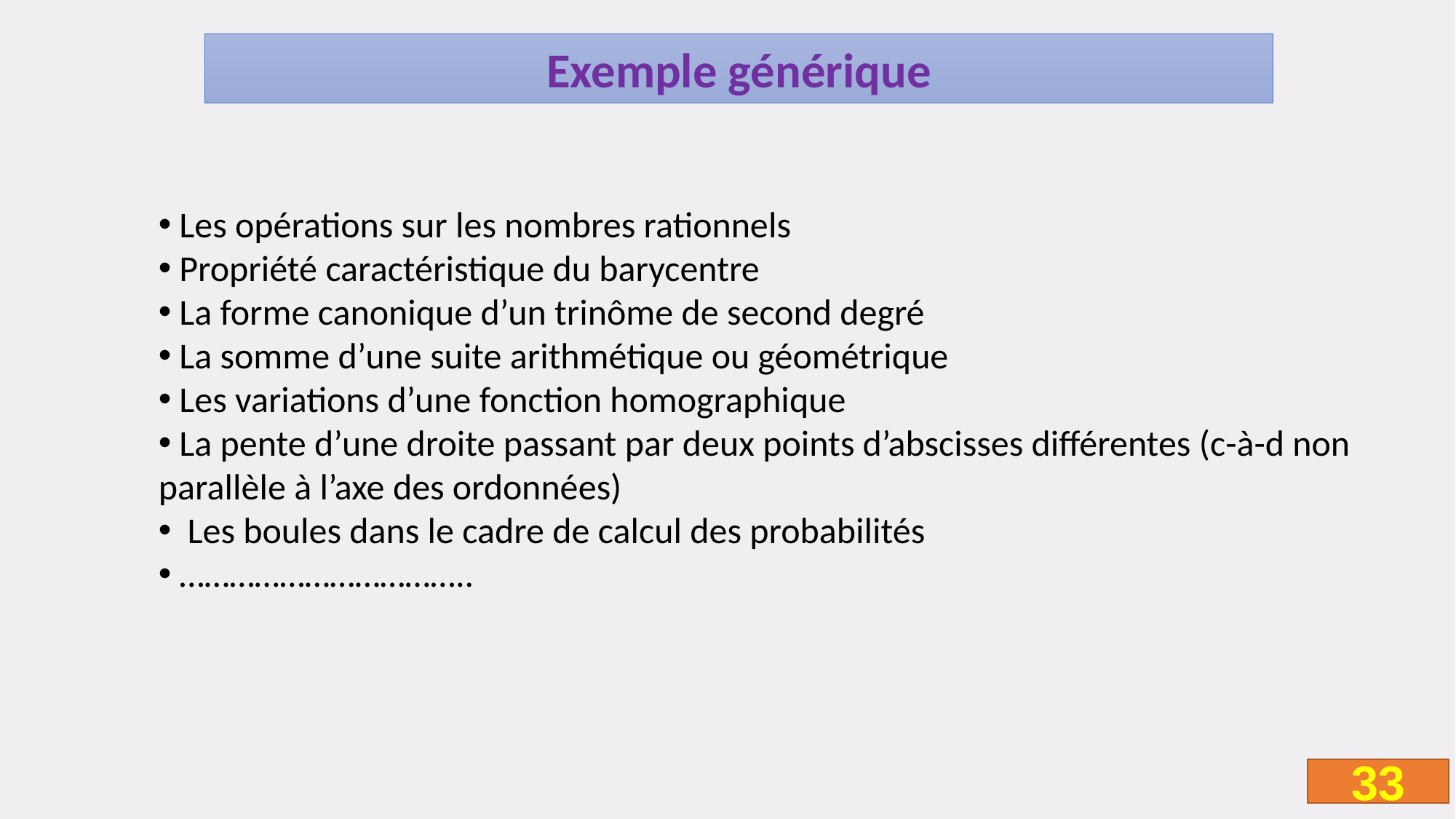

Exemple générique
 Les opérations sur les nombres rationnels
 Propriété caractéristique du barycentre
 La forme canonique d’un trinôme de second degré
 La somme d’une suite arithmétique ou géométrique
 Les variations d’une fonction homographique
 La pente d’une droite passant par deux points d’abscisses différentes (c-à-d non parallèle à l’axe des ordonnées)
  Les boules dans le cadre de calcul des probabilités
 ……………………………..
33